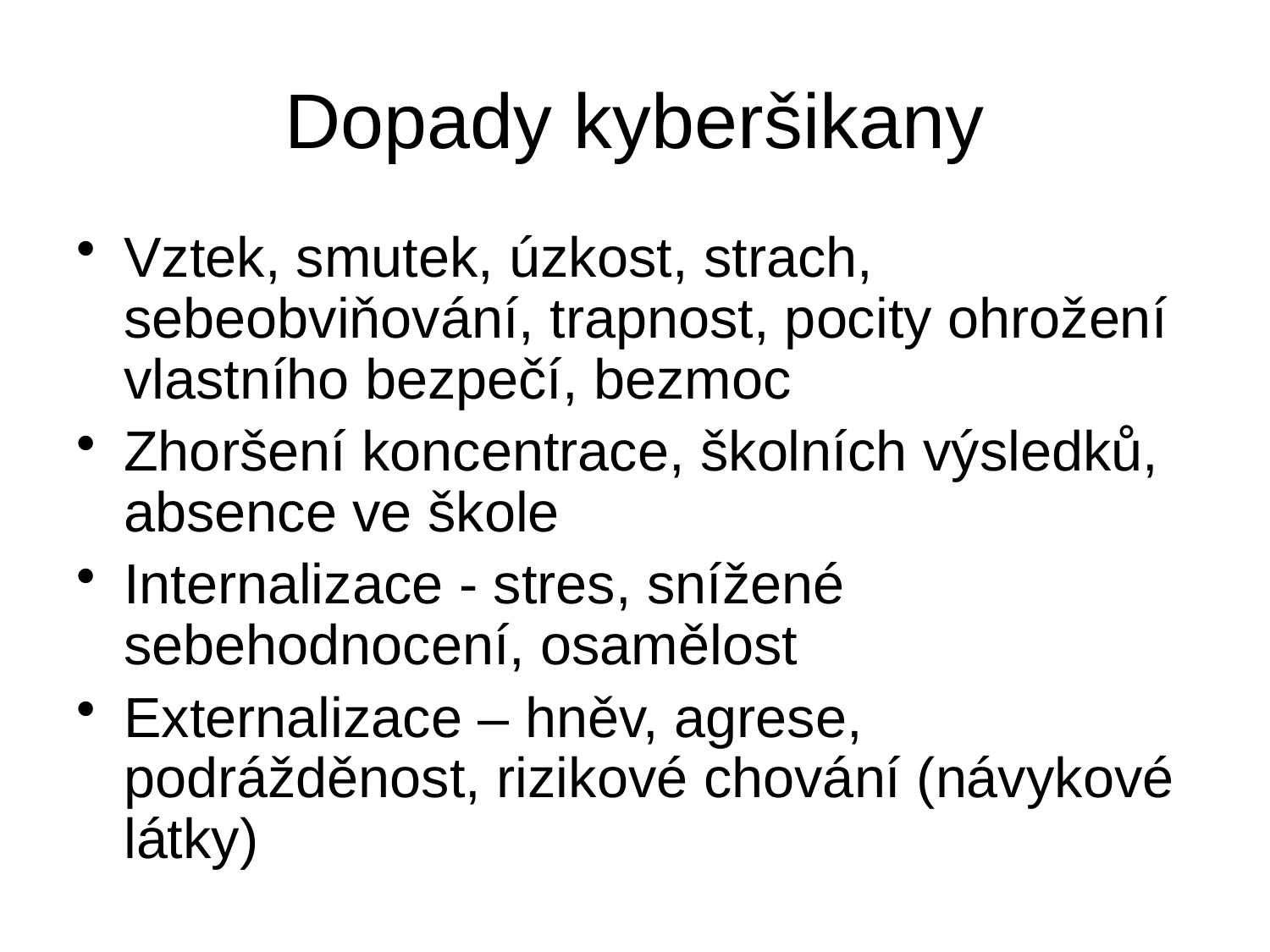

# Dopady kyberšikany
Vztek, smutek, úzkost, strach, sebeobviňování, trapnost, pocity ohrožení vlastního bezpečí, bezmoc
Zhoršení koncentrace, školních výsledků, absence ve škole
Internalizace - stres, snížené sebehodnocení, osamělost
Externalizace – hněv, agrese, podrážděnost, rizikové chování (návykové látky)